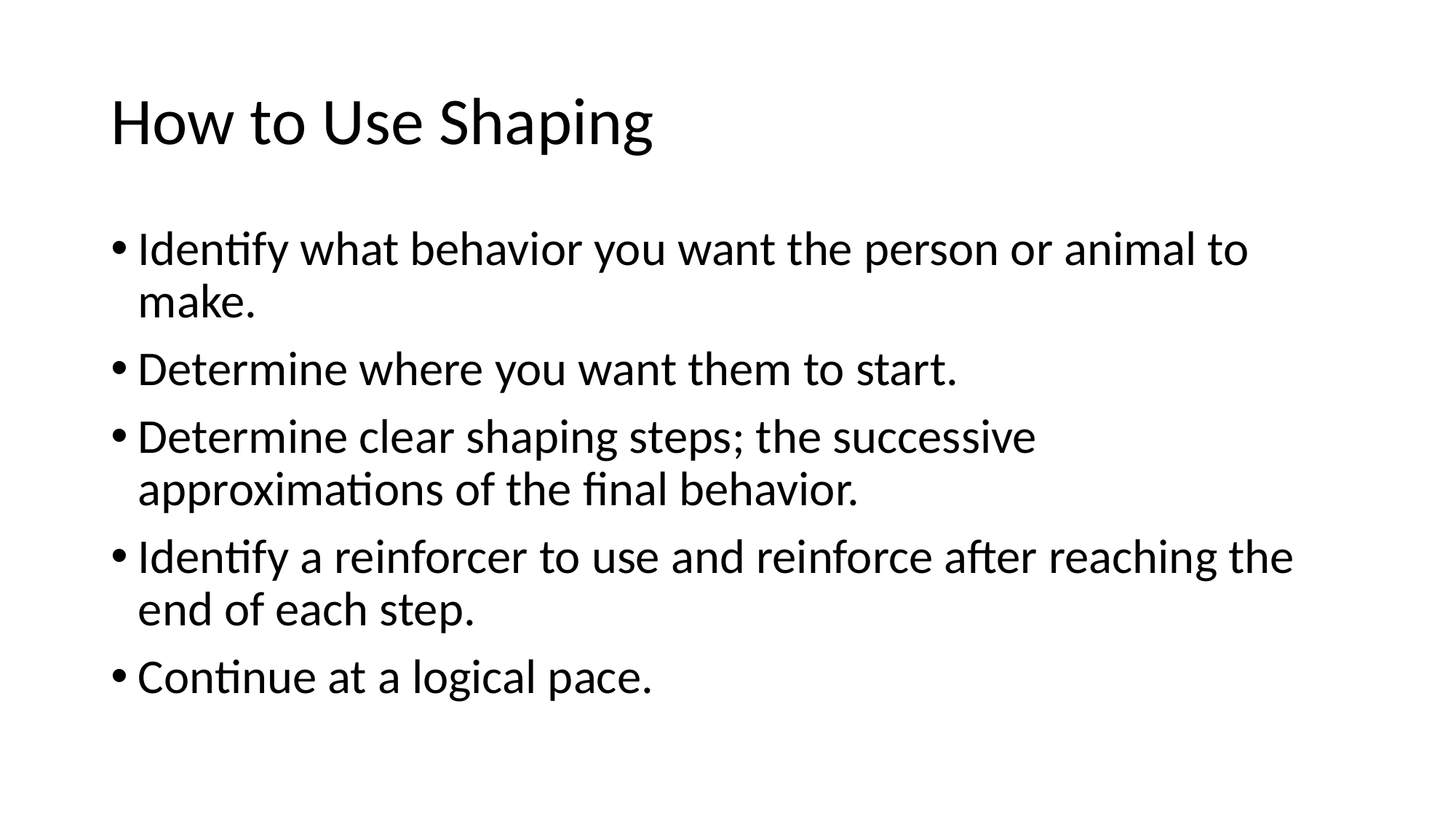

# How to Use Shaping
Identify what behavior you want the person or animal to make.
Determine where you want them to start.
Determine clear shaping steps; the successive approximations of the final behavior.
Identify a reinforcer to use and reinforce after reaching the end of each step.
Continue at a logical pace.